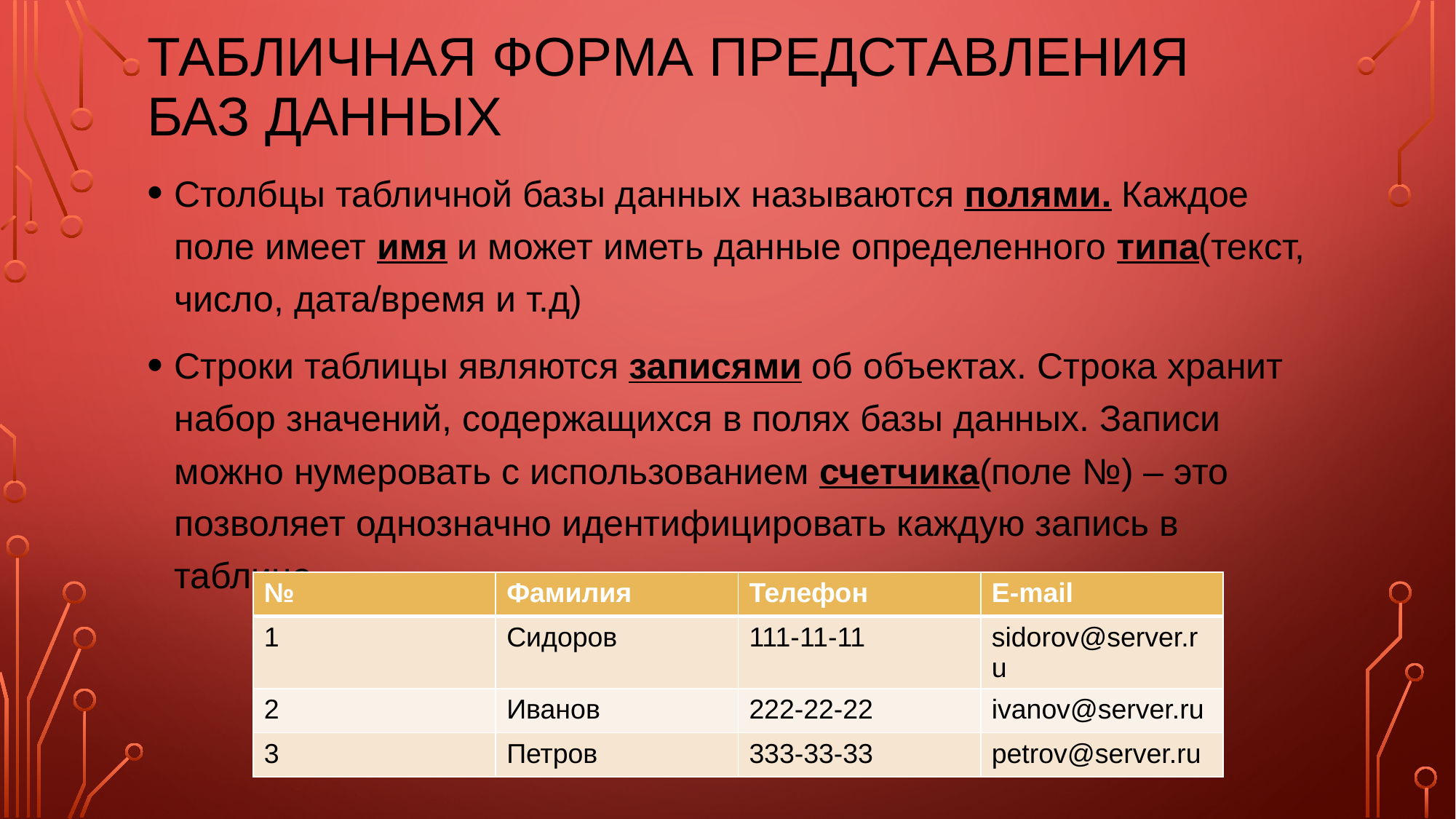

# Табличная форма представления баз данных
Столбцы табличной базы данных называются полями. Каждое поле имеет имя и может иметь данные определенного типа(текст, число, дата/время и т.д)
Строки таблицы являются записями об объектах. Строка хранит набор значений, содержащихся в полях базы данных. Записи можно нумеровать с использованием счетчика(поле №) – это позволяет однозначно идентифицировать каждую запись в таблице
| № | Фамилия | Телефон | E-mail |
| --- | --- | --- | --- |
| 1 | Сидоров | 111-11-11 | sidorov@server.ru |
| 2 | Иванов | 222-22-22 | ivanov@server.ru |
| 3 | Петров | 333-33-33 | petrov@server.ru |